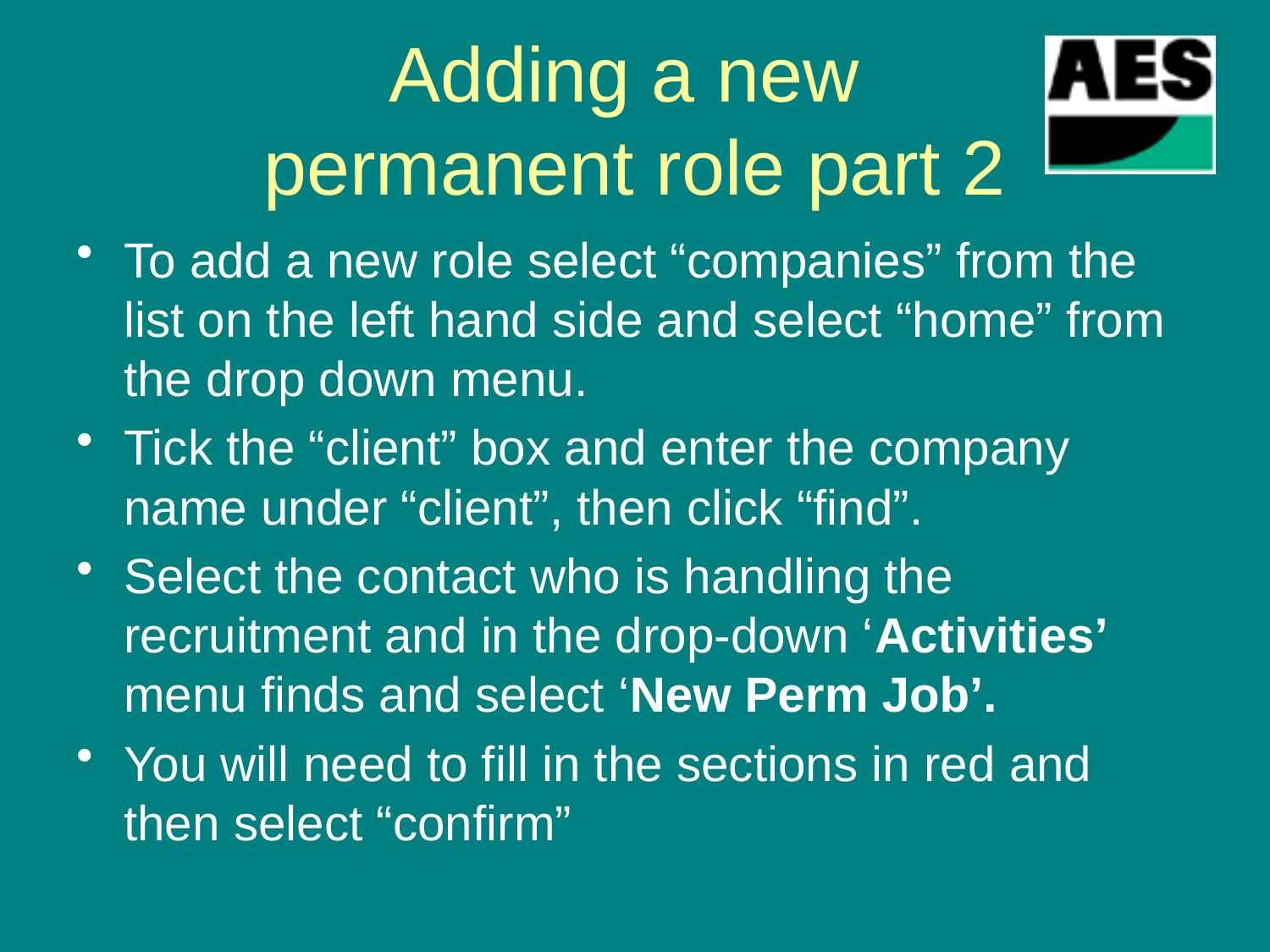

# Adding a new permanent role part 2
To add a new role select “companies” from the list on the left hand side and select “home” from the drop down menu.
Tick the “client” box and enter the company name under “client”, then click “find”.
Select the contact who is handling the recruitment and in the drop-down ‘Activities’ menu finds and select ‘New Perm Job’.
You will need to fill in the sections in red and then select “confirm”